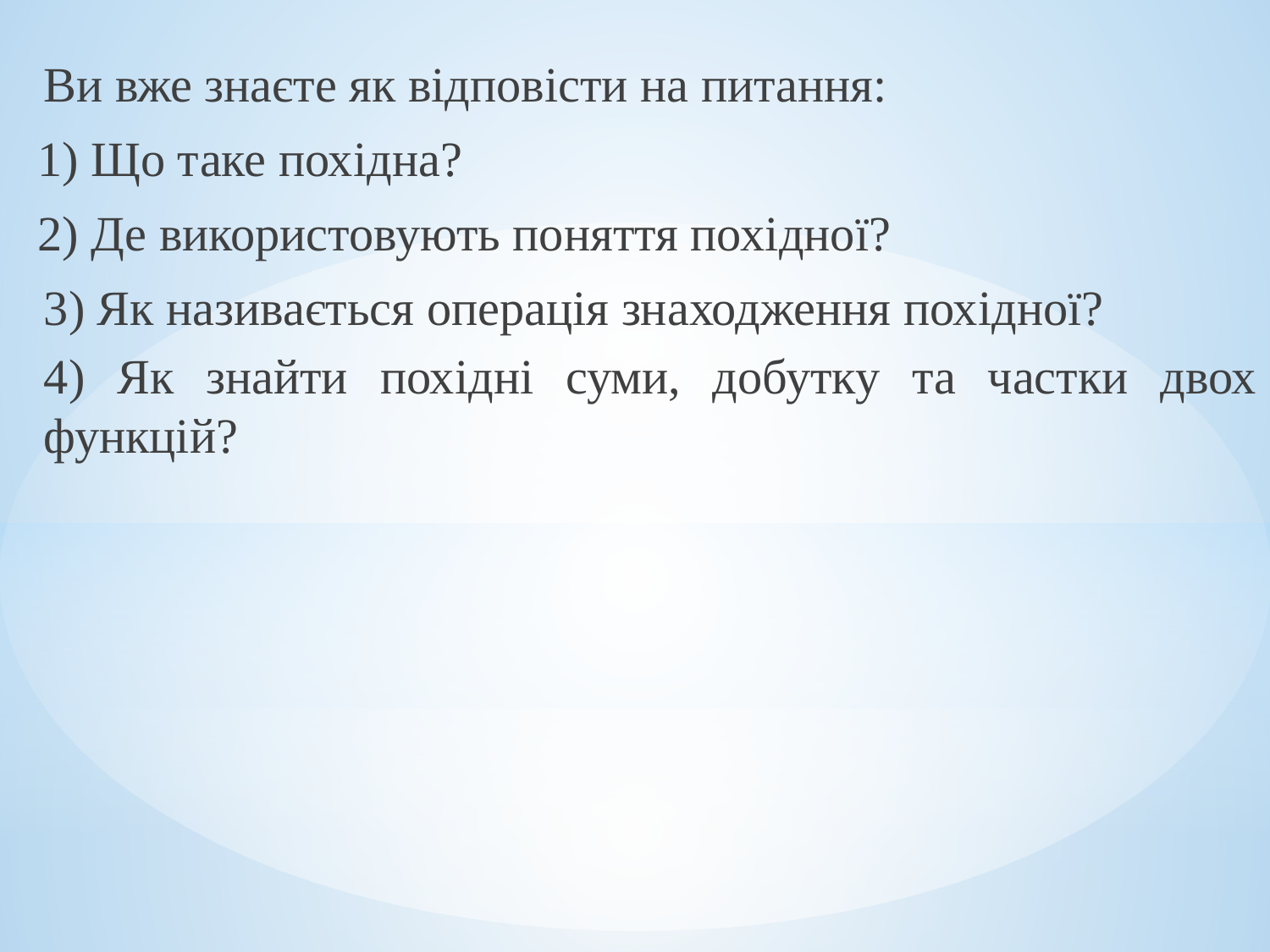

Ви вже знаєте як відповісти на питання:
1) Що таке похідна?
2) Де використовують поняття похідної?
3) Як називається операція знаходження похідної?
4) Як знайти похідні суми, добутку та частки двох функцій?